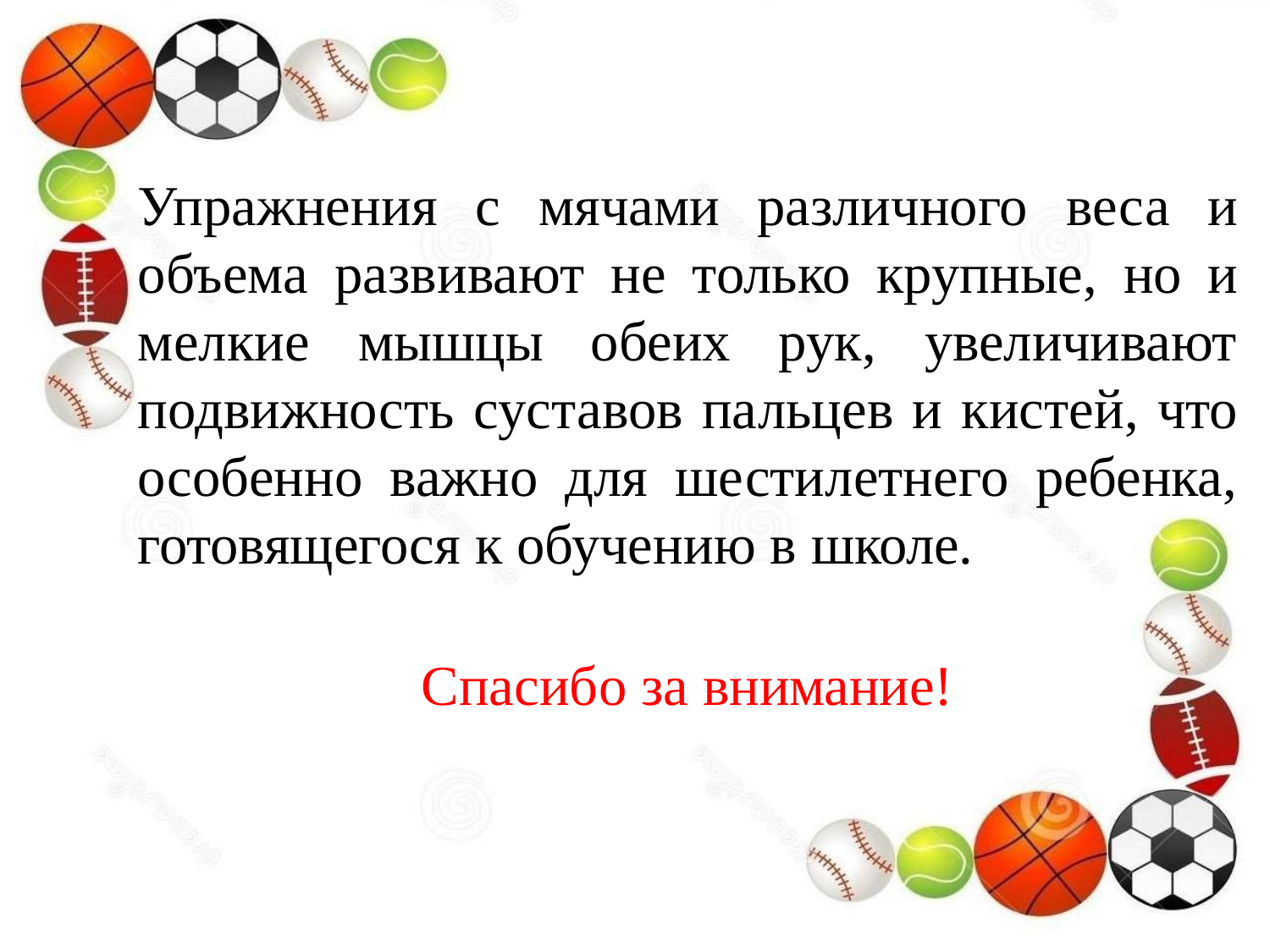

Упражнения  с  мячами  различного  веса  и объема развивают не только крупные, но и мелкие  мышцы  обеих  рук,  увеличивают подвижность суставов пальцев и кистей, что особенно важно для шестилетнего ребенка, готовящегося к обучению в школе.

Спасибо за внимание!